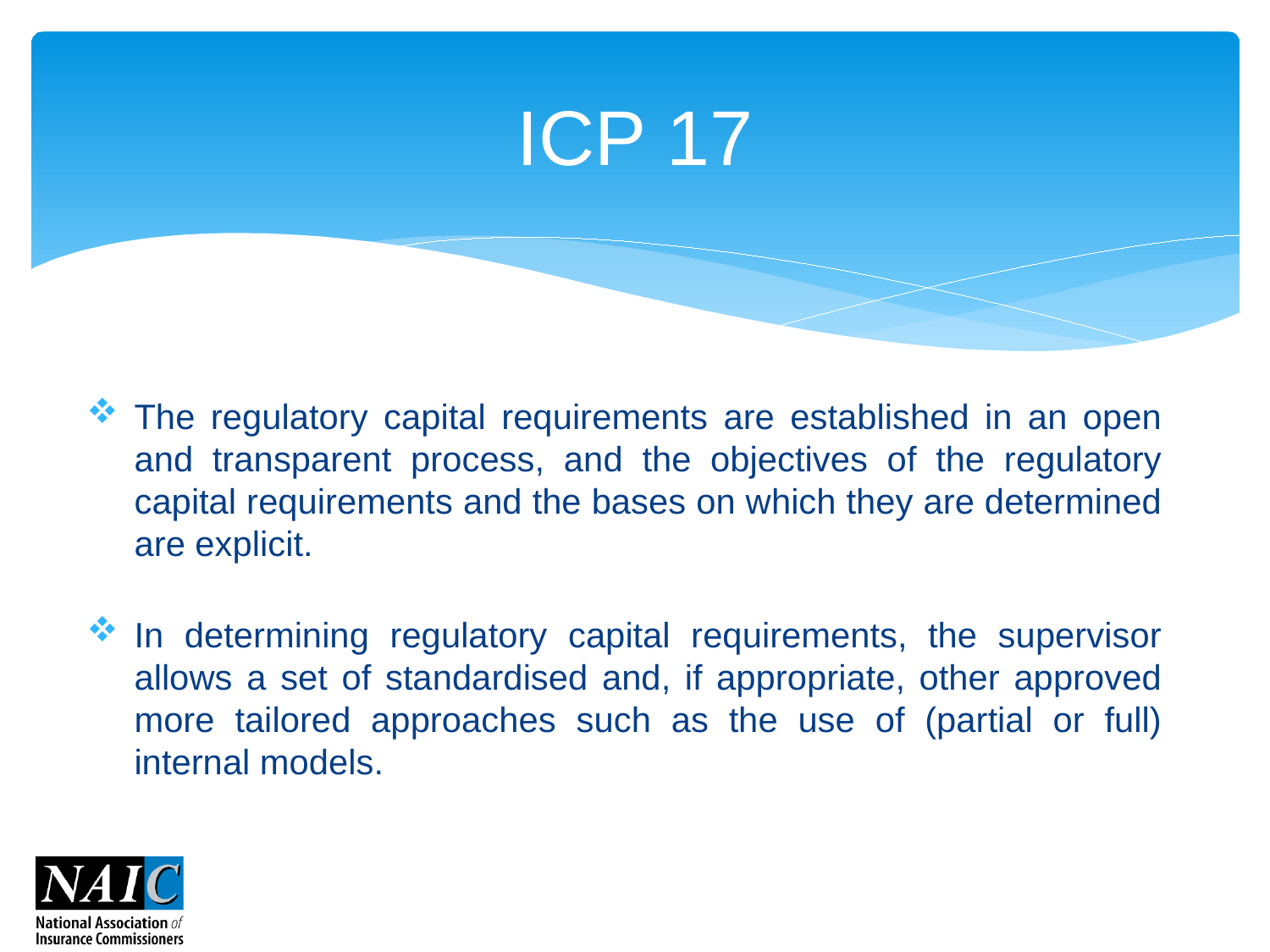

# ICP 17

The regulatory capital requirements are established in an open and transparent process, and the objectives of the regulatory capital requirements and the bases on which they are determined are explicit.

In determining regulatory capital requirements, the supervisor allows a set of standardised and, if appropriate, other approved more tailored approaches such as the use of (partial or full) internal models.